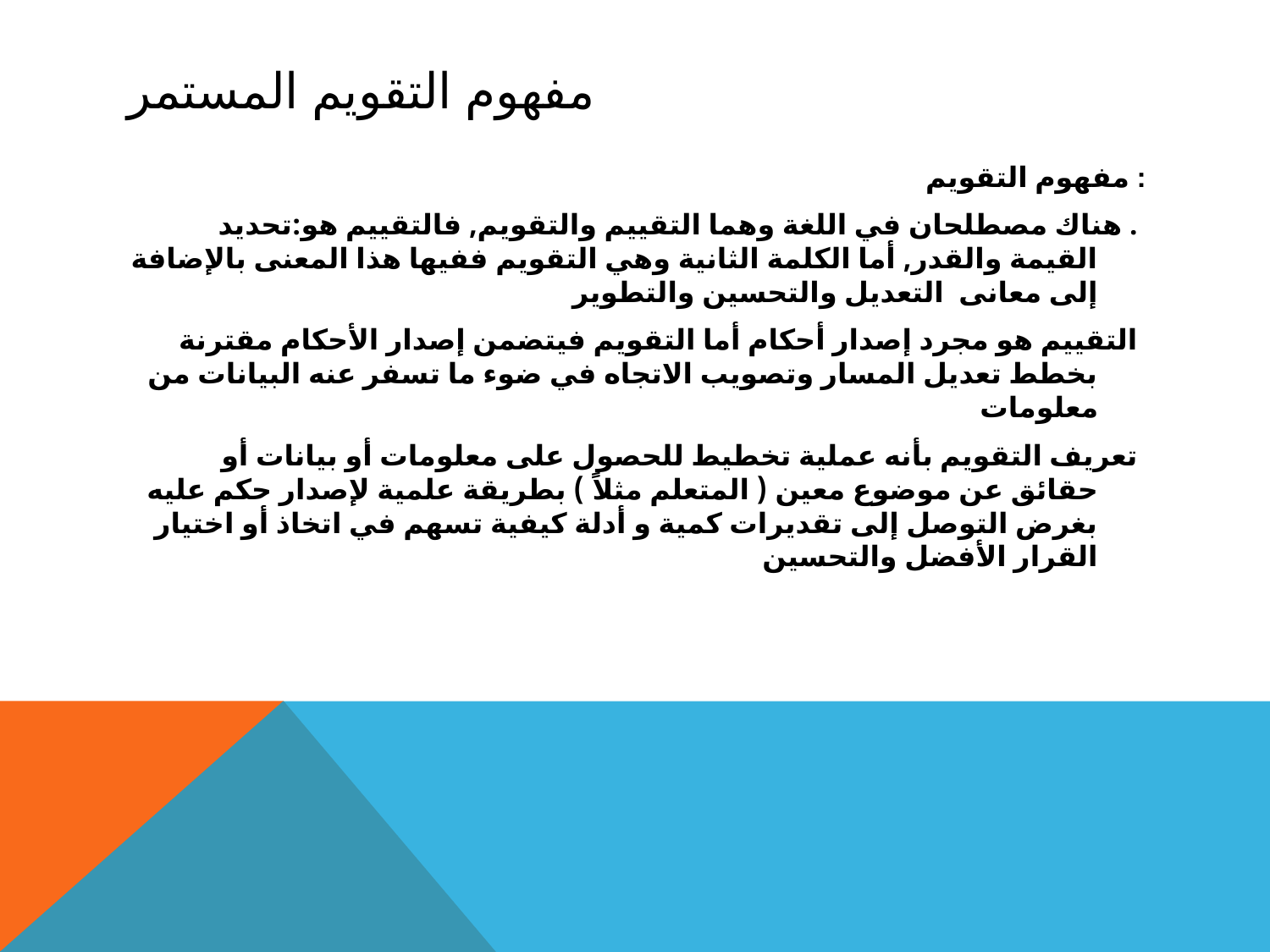

# مفهوم التقويم المستمر
مفهوم التقويم :
 . هناك مصطلحان في اللغة وهما التقييم والتقويم, فالتقييم هو:تحديد القيمة والقدر, أما الكلمة الثانية وهي التقويم ففيها هذا المعنى بالإضافة إلى معانى  التعديل والتحسين والتطوير
 التقييم هو مجرد إصدار أحكام أما التقويم فيتضمن إصدار الأحكام مقترنة بخطط تعديل المسار وتصويب الاتجاه في ضوء ما تسفر عنه البيانات من معلومات
 تعريف التقويم بأنه عملية تخطيط للحصول على معلومات أو بيانات أو حقائق عن موضوع معين ( المتعلم مثلاً ) بطريقة علمية لإصدار حكم عليه بغرض التوصل إلى تقديرات كمية و أدلة كيفية تسهم في اتخاذ أو اختيار القرار الأفضل والتحسين